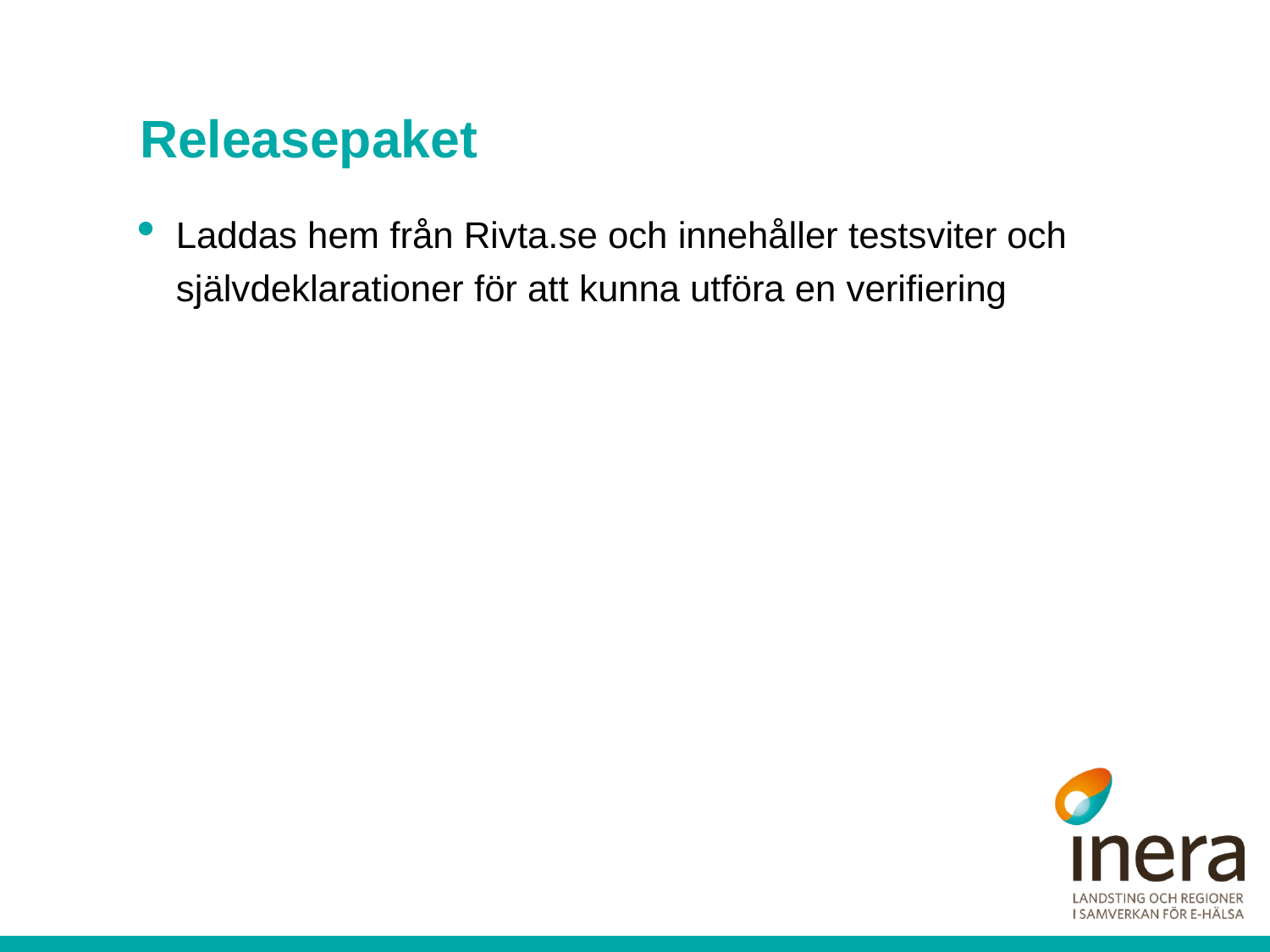

# Releasepaket
Laddas hem från Rivta.se och innehåller testsviter och självdeklarationer för att kunna utföra en verifiering